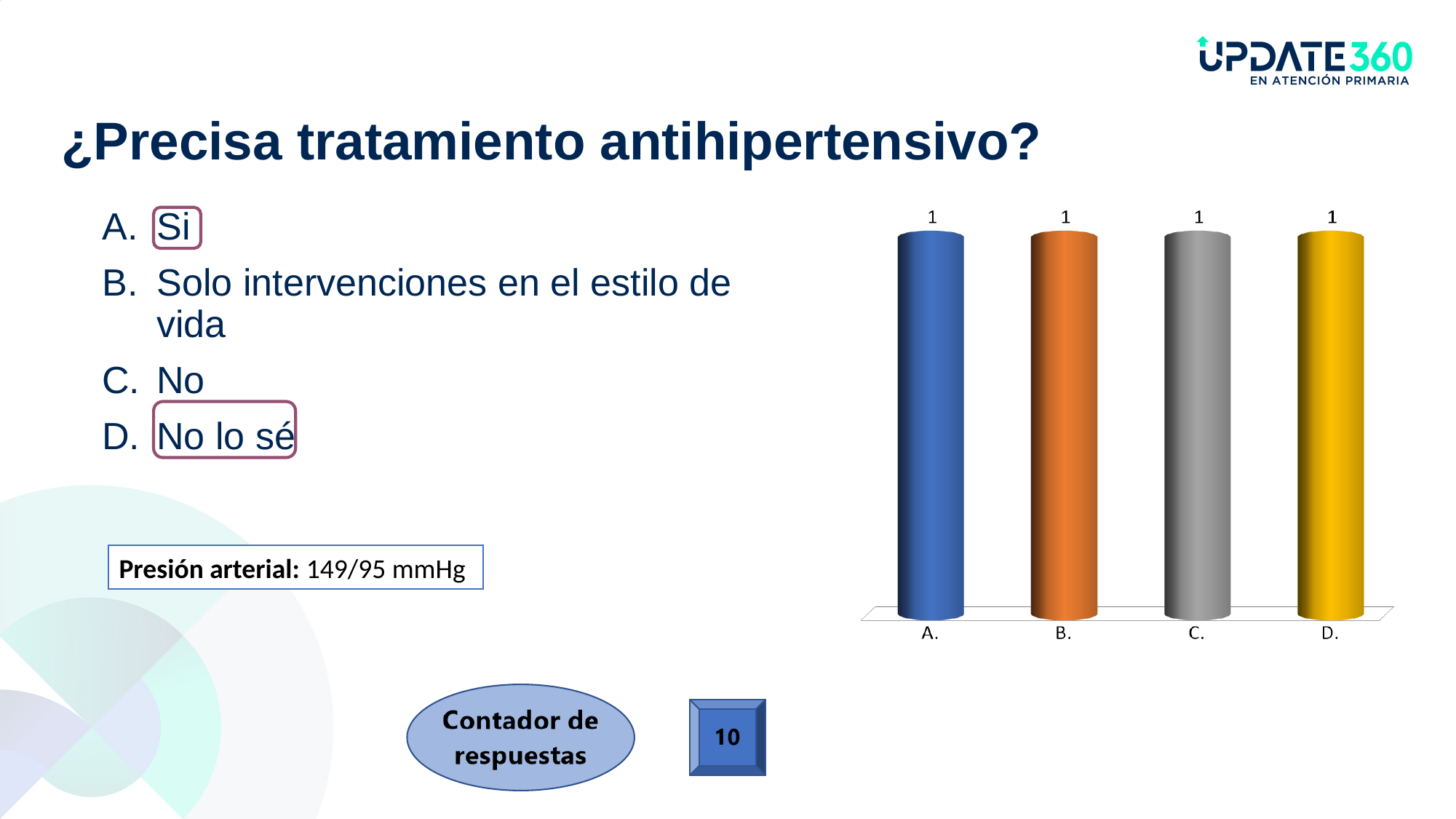

# ¿Precisa tratamiento antihipertensivo?
Si
Solo intervenciones en el estilo de vida
No
No lo sé

Presión arterial: 149/95 mmHg